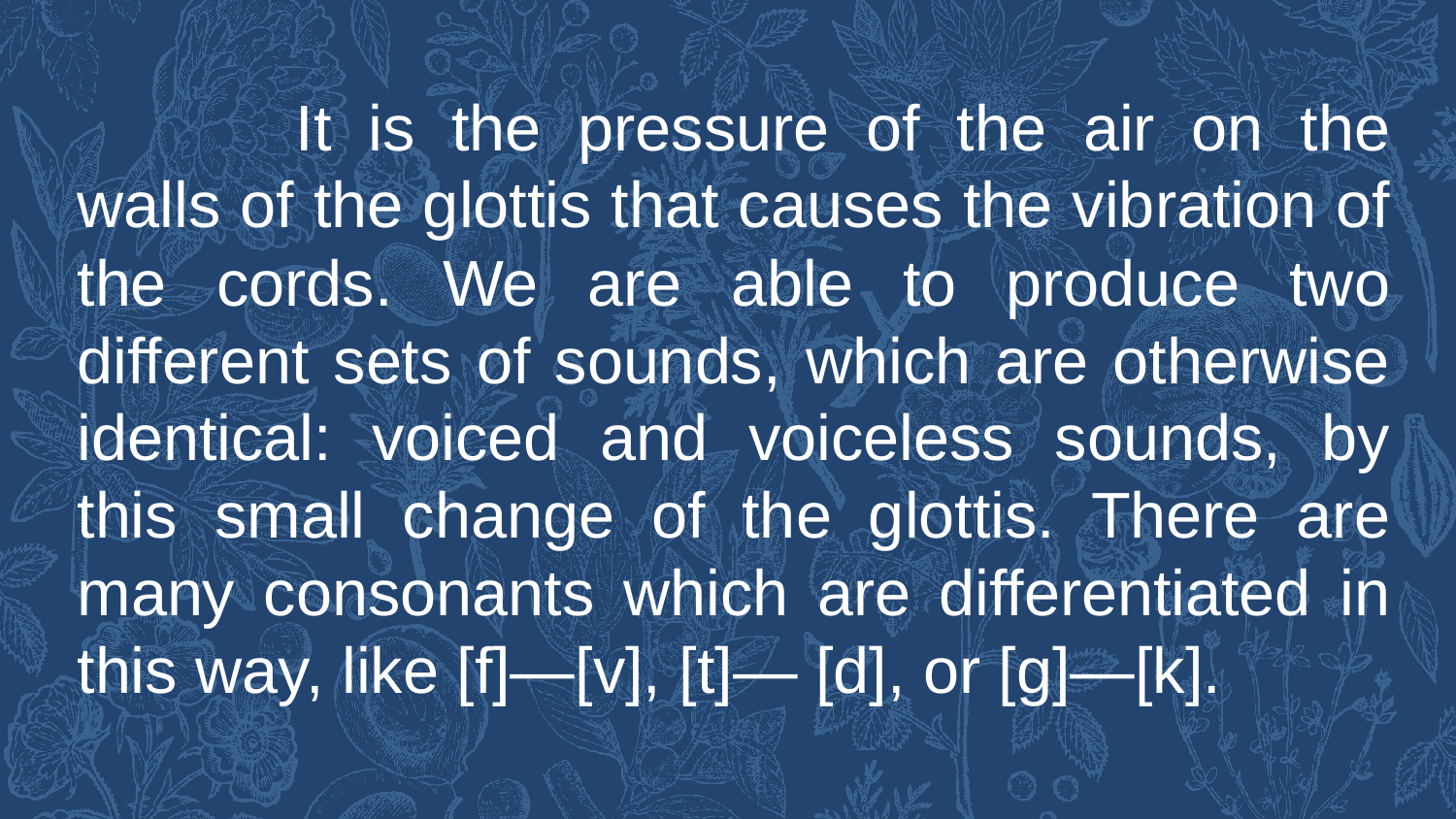

It is the pressure of the air on the walls of the glottis that causes the vibration of the cords. We are able to produce two different sets of sounds, which are otherwise identical: voiced and voiceless sounds, by this small change of the glottis. There are many consonants which are differentiated in this way, like [f]—[v], [t]— [d], or [g]—[k].